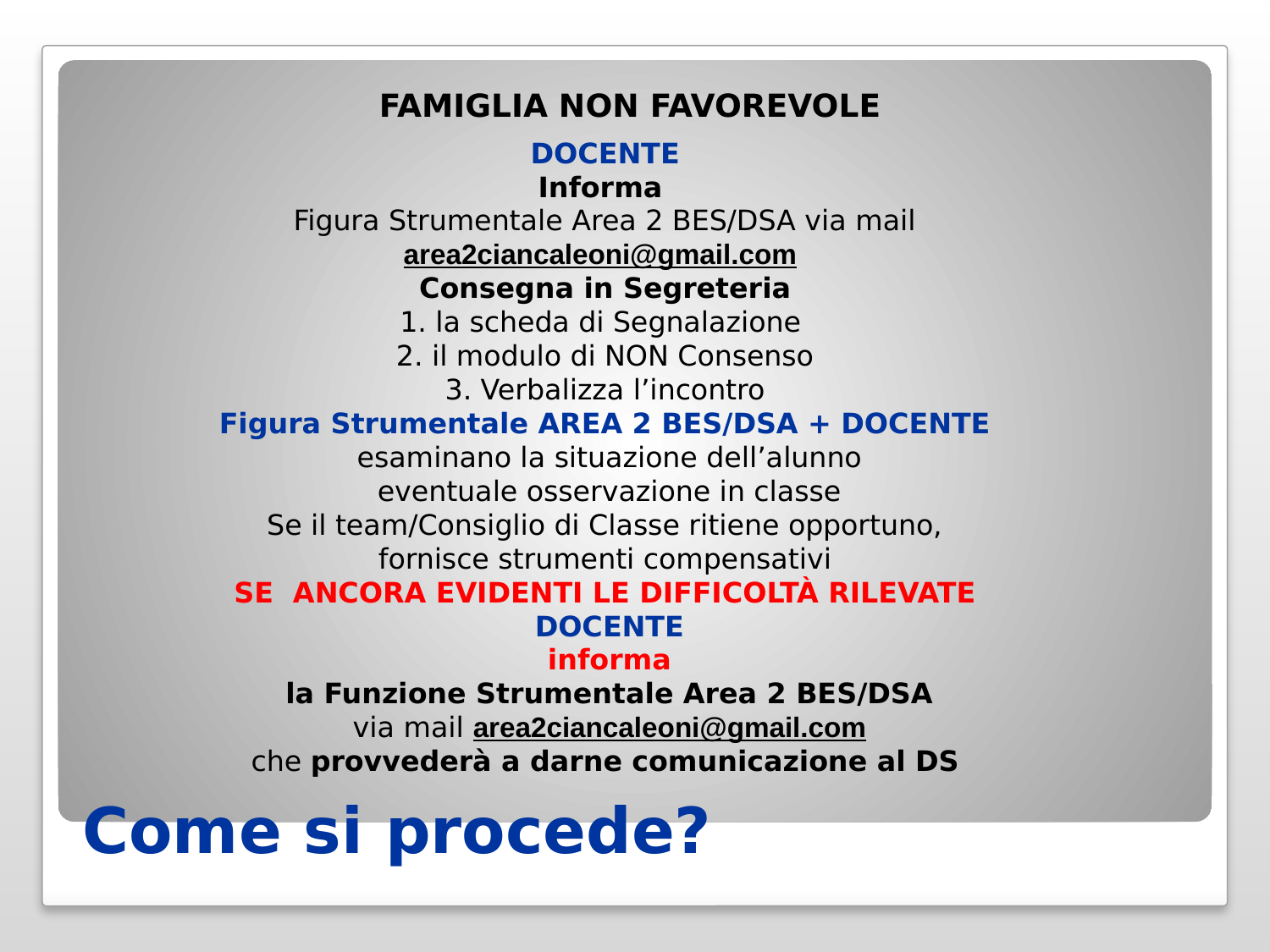

FAMIGLIA NON FAVOREVOLE
DOCENTE
Informa
 Figura Strumentale Area 2 BES/DSA via mail area2ciancaleoni@gmail.com
Consegna in Segreteria
1. la scheda di Segnalazione
2. il modulo di NON Consenso
3. Verbalizza l’incontro
Figura Strumentale AREA 2 BES/DSA + DOCENTE
 esaminano la situazione dell’alunno
 eventuale osservazione in classe
Se il team/Consiglio di Classe ritiene opportuno, fornisce strumenti compensativi
SE  ANCORA EVIDENTI LE DIFFICOLTÀ RILEVATE
 DOCENTE
 informa
 la Funzione Strumentale Area 2 BES/DSA
 via mail area2ciancaleoni@gmail.com
 che provvederà a darne comunicazione al DS

# Come si procede?